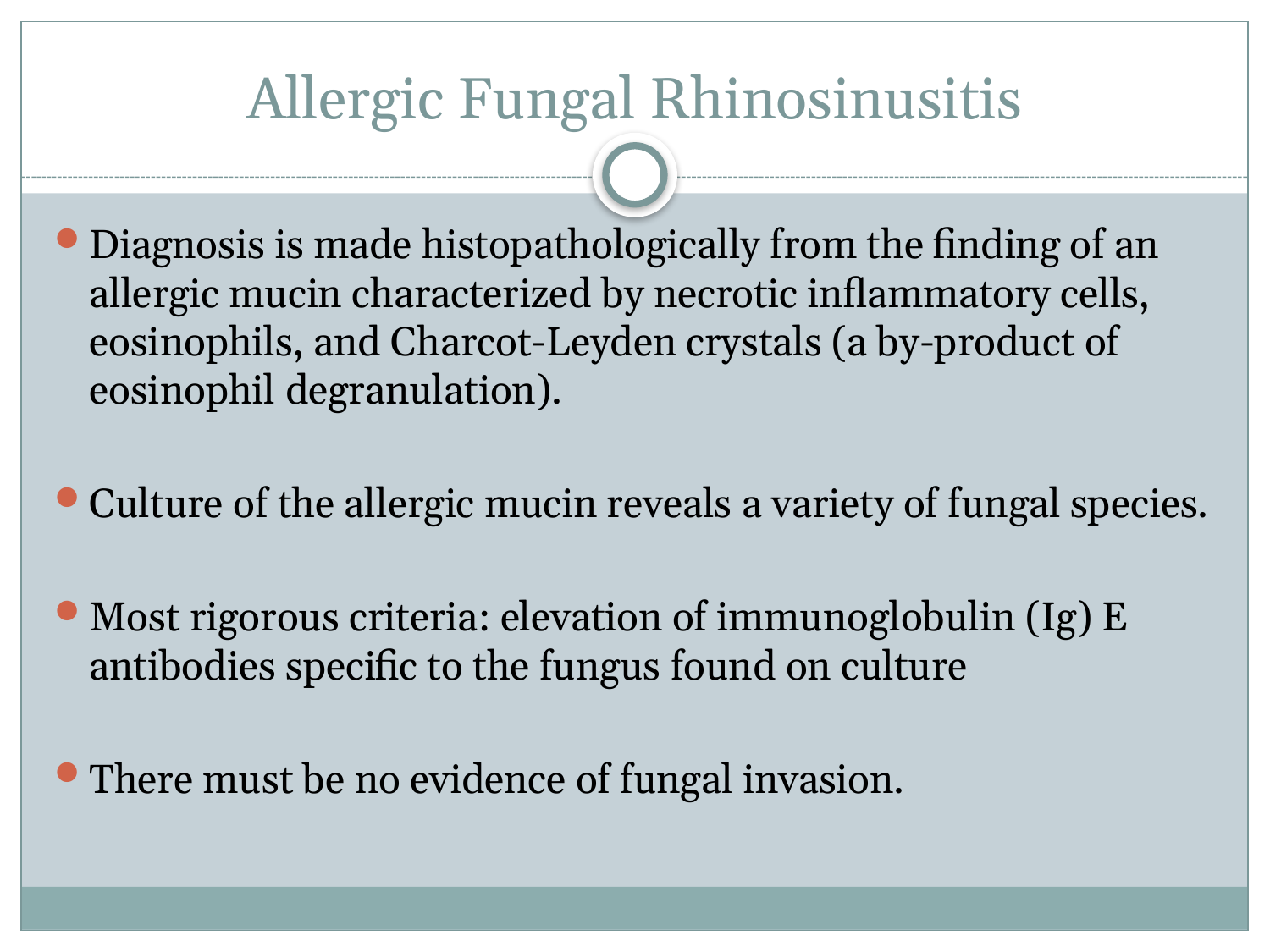

# Allergic Fungal Rhinosinusitis
Diagnosis is made histopathologically from the finding of an allergic mucin characterized by necrotic inflammatory cells, eosinophils, and Charcot-Leyden crystals (a by-product of eosinophil degranulation).

Culture of the allergic mucin reveals a variety of fungal species.

Most rigorous criteria: elevation of immunoglobulin (Ig) E antibodies specific to the fungus found on culture

There must be no evidence of fungal invasion.